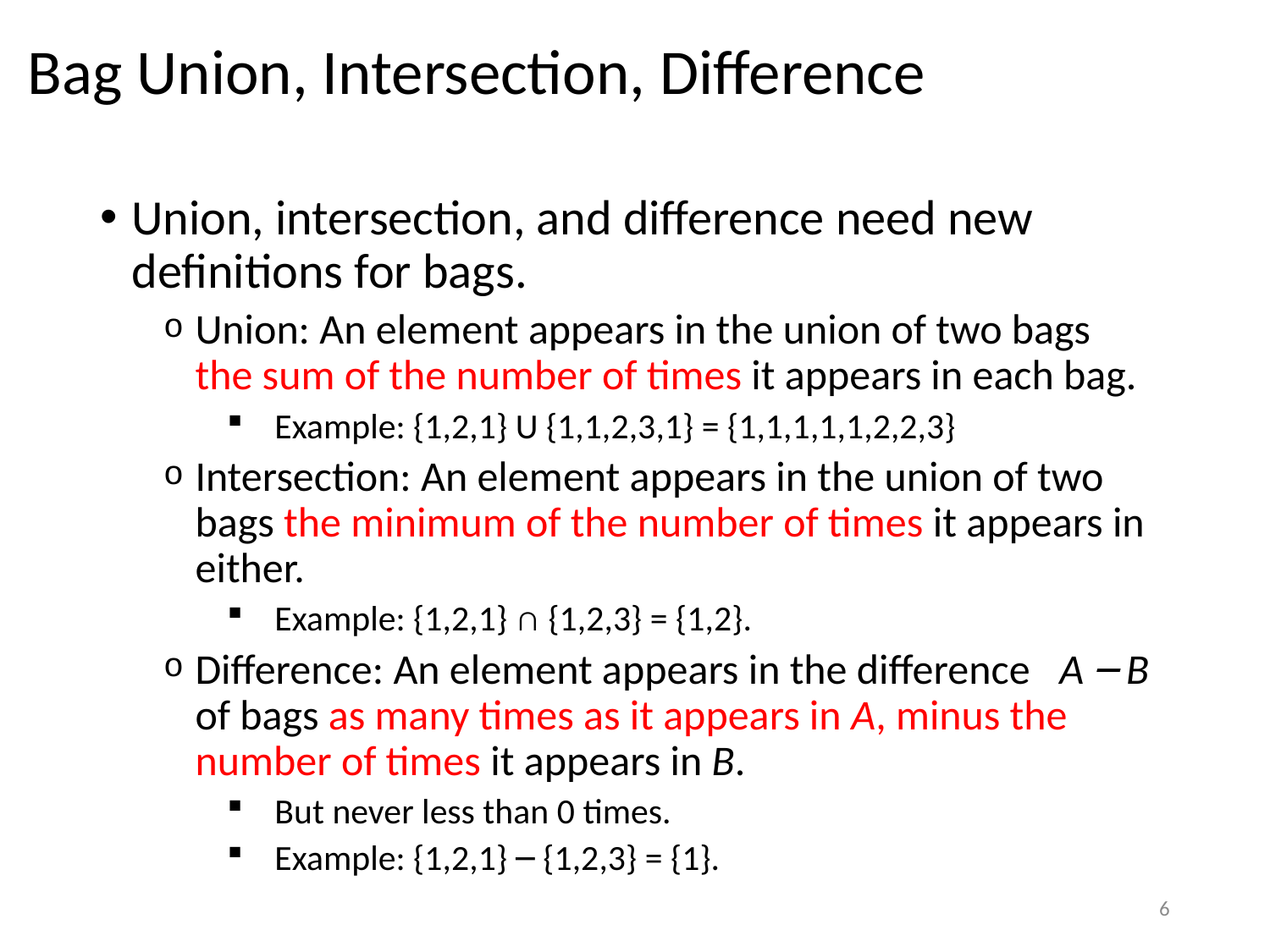

# Bag Union, Intersection, Difference
Union, intersection, and difference need new definitions for bags.
Union: An element appears in the union of two bags
the sum of the number of times it appears in each bag.
Example: {1,2,1} U {1,1,2,3,1} = {1,1,1,1,1,2,2,3}
Intersection: An element appears in the union of two bags the minimum of the number of times it appears in either.
Example: {1,2,1} ∩ {1,2,3} = {1,2}.
Difference: An element appears in the difference   A – B  of bags as many times as it appears in A, minus the number of times it appears in B.
But never less than 0 times.
Example: {1,2,1} – {1,2,3} = {1}.

6